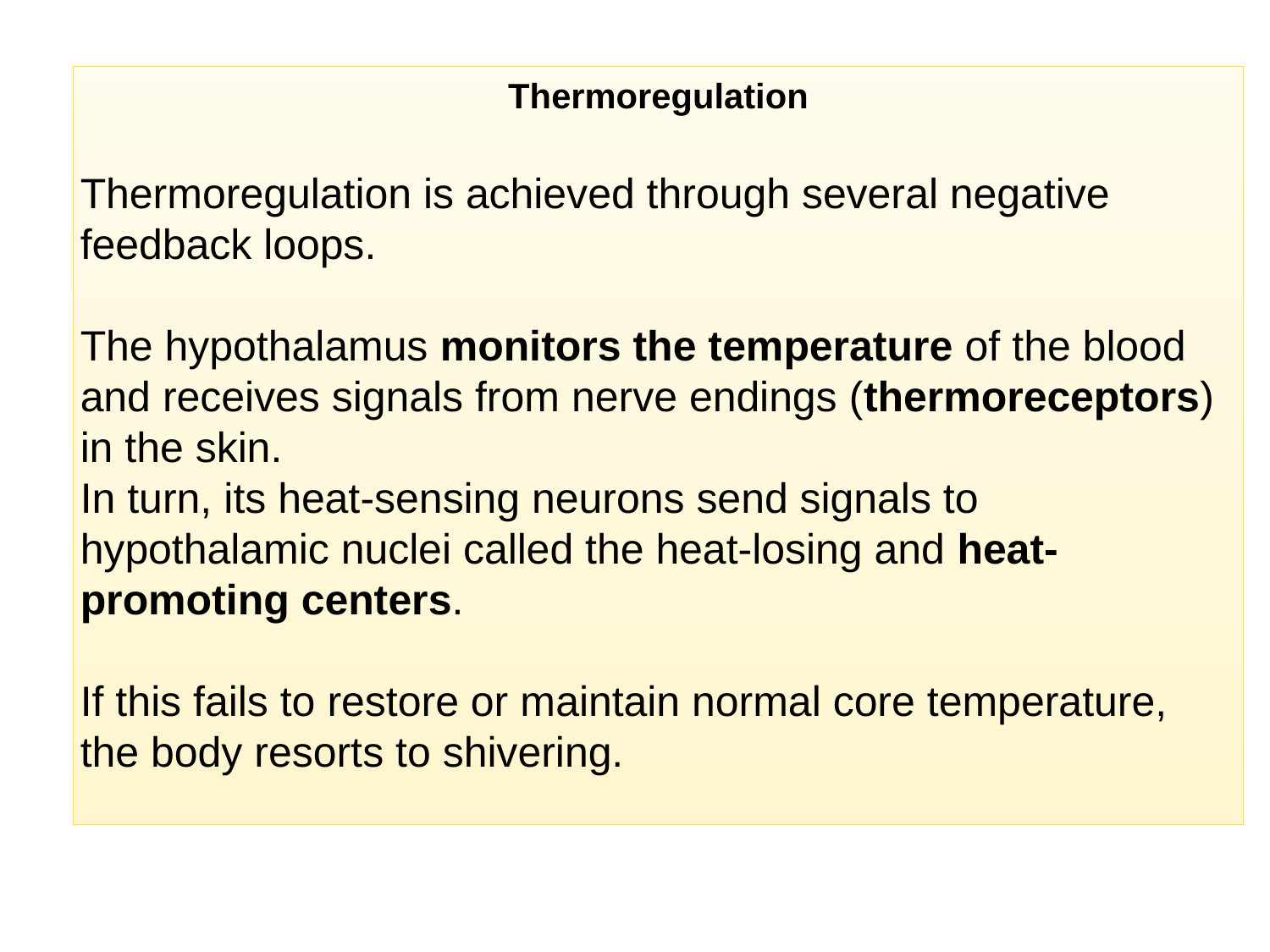

Thermoregulation

Thermoregulation is achieved through several negative feedback loops.

The hypothalamus monitors the temperature of the blood and receives signals from nerve endings (thermoreceptors) in the skin.
In turn, its heat-sensing neurons send signals to hypothalamic nuclei called the heat-losing and heat-promoting centers.

If this fails to restore or maintain normal core temperature, the body resorts to shivering.